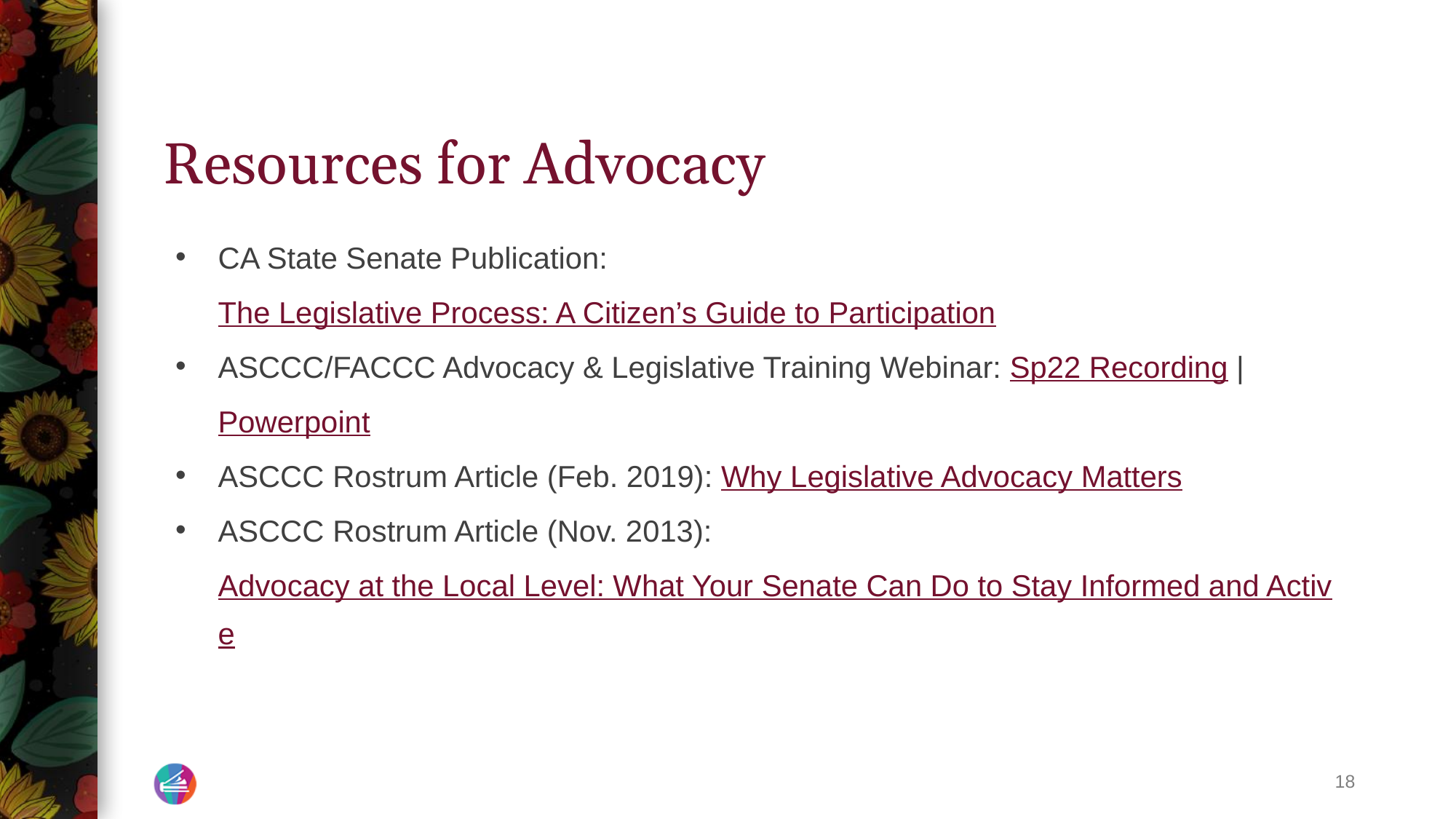

# Resources for Advocacy
CA State Senate Publication: The Legislative Process: A Citizen’s Guide to Participation
ASCCC/FACCC Advocacy & Legislative Training Webinar: Sp22 Recording | Powerpoint
ASCCC Rostrum Article (Feb. 2019): Why Legislative Advocacy Matters
ASCCC Rostrum Article (Nov. 2013): Advocacy at the Local Level: What Your Senate Can Do to Stay Informed and Active

18